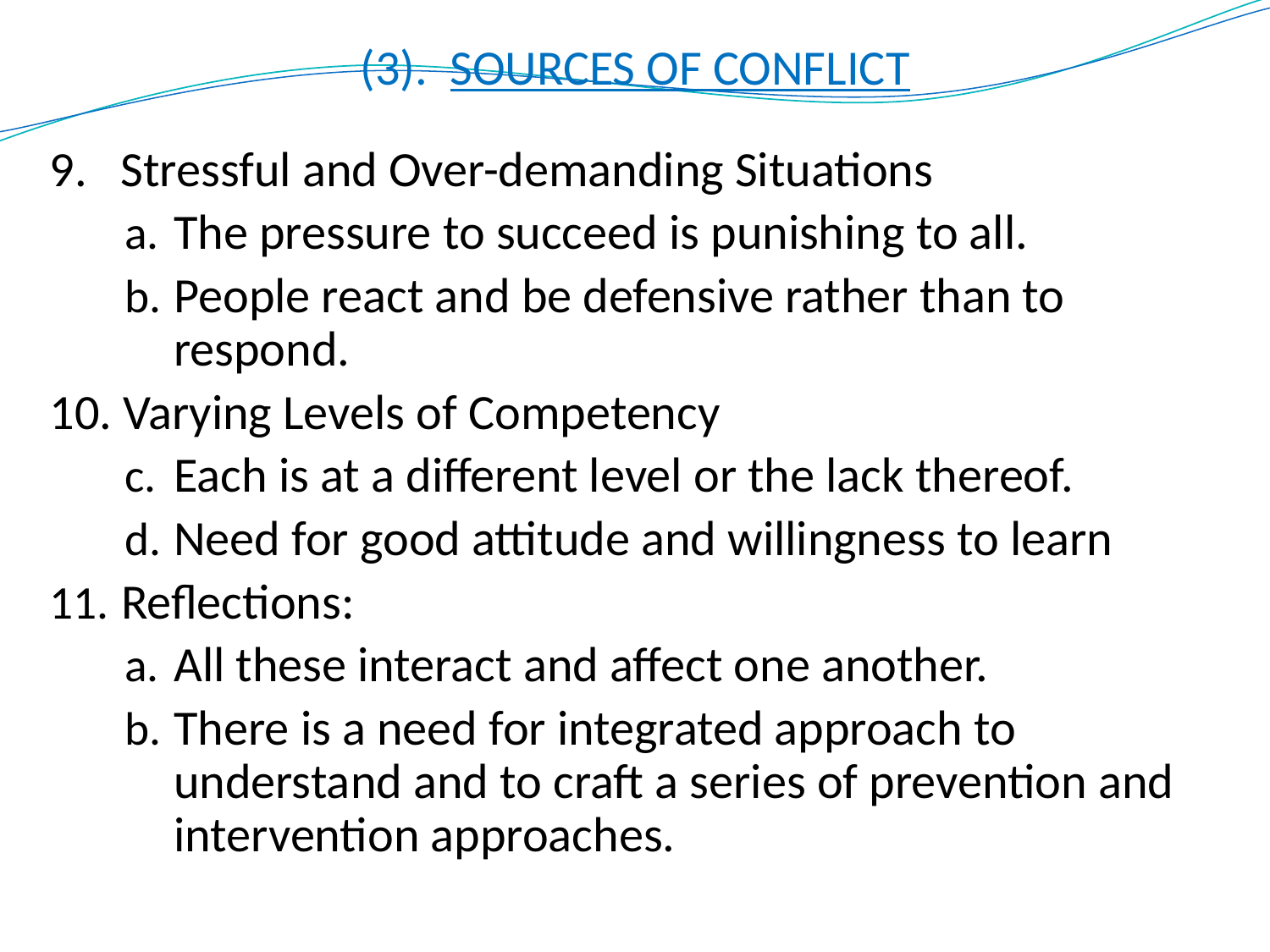

# (3).  SOURCES OF CONFLICT
9.   Stressful and Over-demanding Situations
The pressure to succeed is punishing to all.
People react and be defensive rather than to respond.
10. Varying Levels of Competency
Each is at a different level or the lack thereof.
Need for good attitude and willingness to learn
Reflections:
All these interact and affect one another.
There is a need for integrated approach to understand and to craft a series of prevention and intervention approaches.